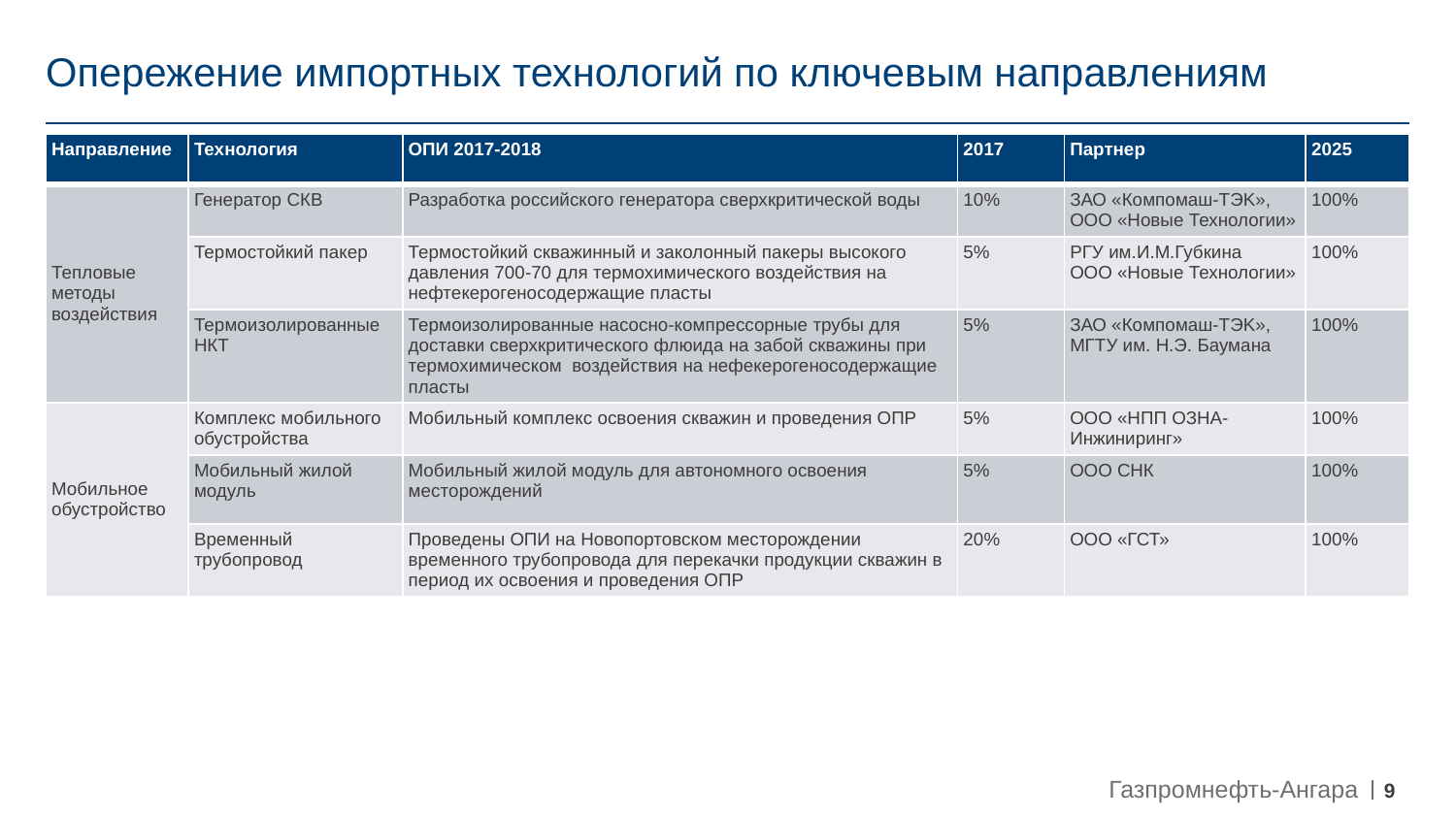

# Опережение импортных технологий по ключевым направлениям
| Направление | Технология | ОПИ 2017-2018 | 2017 | Партнер | 2025 |
| --- | --- | --- | --- | --- | --- |
| Тепловые методы воздействия | Генератор СКВ | Разработка российского генератора сверхкритической воды | 10% | ЗАО «Компомаш-ТЭK», ООО «Новые Технологии» | 100% |
|  | Термостойкий пакер | Термостойкий скважинный и заколонный пакеры высокого давления 700-70 для термохимического воздействия на нефтекерогеносодержащие пласты | 5% | РГУ им.И.М.Губкина ООО «Новые Технологии» | 100% |
|  | Термоизолированные НКТ | Термоизолированные насосно-компрессорные трубы для доставки сверхкритического флюида на забой скважины при термохимическом воздействия на нефекерогеносодержащие пласты | 5% | ЗАО «Компомаш-ТЭK», МГТУ им. Н.Э. Баумана | 100% |
| Мобильное обустройство | Комплекс мобильного обустройства | Мобильный комплекс освоения скважин и проведения ОПР | 5% | ООО «НПП ОЗНА-Инжиниринг» | 100% |
|  | Мобильный жилой модуль | Мобильный жилой модуль для автономного освоения месторождений | 5% | ООО СНК | 100% |
|  | Временный трубопровод | Проведены ОПИ на Новопортовском месторождении временного трубопровода для перекачки продукции скважин в период их освоения и проведения ОПР | 20% | ООО «ГСТ» | 100% |